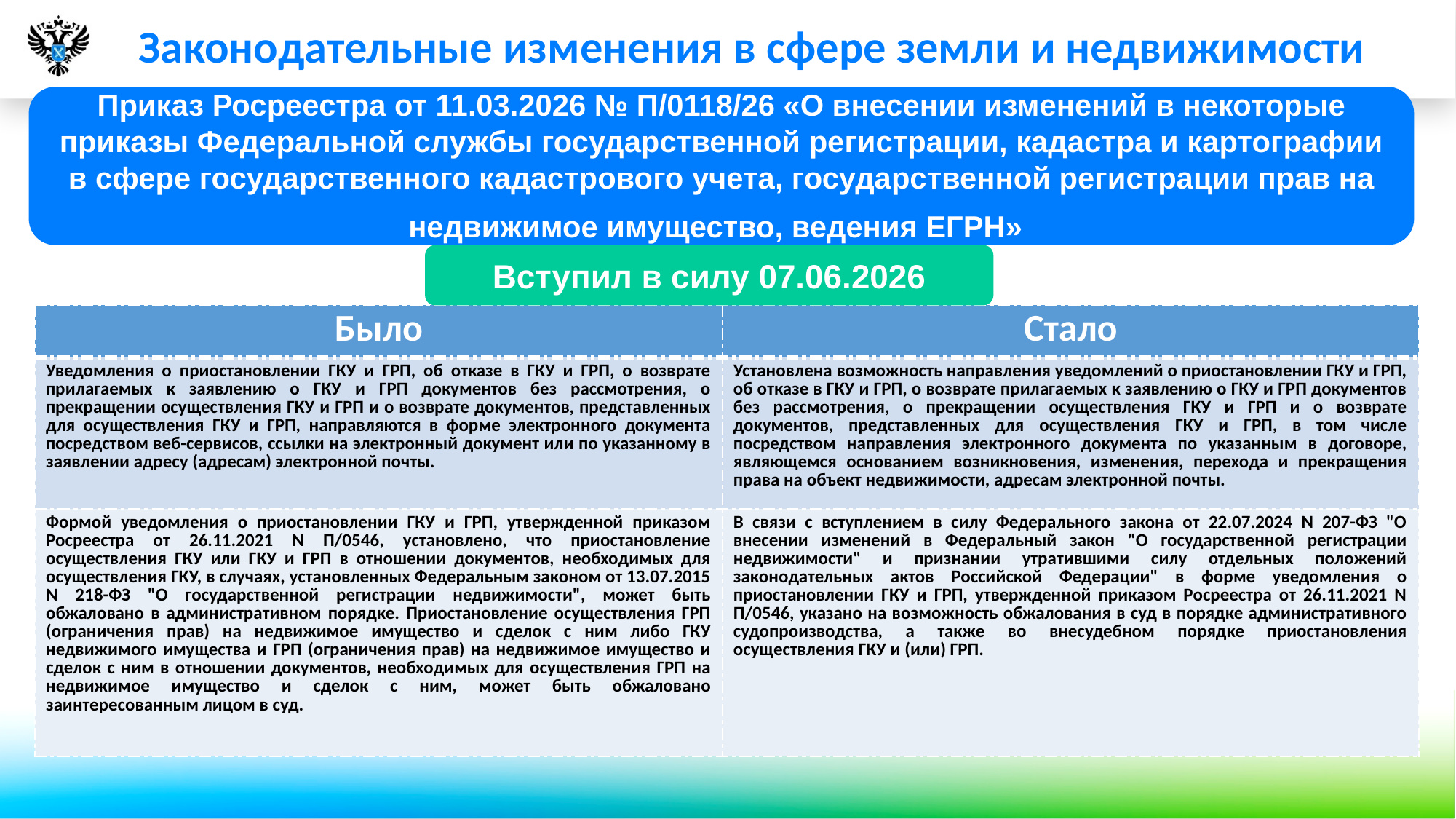

Законодательные изменения в сфере земли и недвижимости
Приказ Росреестра от 11.03.2026 № П/0118/26 «О внесении изменений в некоторые приказы Федеральной службы государственной регистрации, кадастра и картографии в сфере государственного кадастрового учета, государственной регистрации прав на недвижимое имущество, ведения ЕГРН»
Вступил в силу 07.06.2026
| Было | Стало |
| --- | --- |
| Уведомления о приостановлении ГКУ и ГРП, об отказе в ГКУ и ГРП, о возврате прилагаемых к заявлению о ГКУ и ГРП документов без рассмотрения, о прекращении осуществления ГКУ и ГРП и о возврате документов, представленных для осуществления ГКУ и ГРП, направляются в форме электронного документа посредством веб-сервисов, ссылки на электронный документ или по указанному в заявлении адресу (адресам) электронной почты. | Установлена возможность направления уведомлений о приостановлении ГКУ и ГРП, об отказе в ГКУ и ГРП, о возврате прилагаемых к заявлению о ГКУ и ГРП документов без рассмотрения, о прекращении осуществления ГКУ и ГРП и о возврате документов, представленных для осуществления ГКУ и ГРП, в том числе посредством направления электронного документа по указанным в договоре, являющемся основанием возникновения, изменения, перехода и прекращения права на объект недвижимости, адресам электронной почты. |
| Формой уведомления о приостановлении ГКУ и ГРП, утвержденной приказом Росреестра от 26.11.2021 N П/0546, установлено, что приостановление осуществления ГКУ или ГКУ и ГРП в отношении документов, необходимых для осуществления ГКУ, в случаях, установленных Федеральным законом от 13.07.2015 N 218-ФЗ "О государственной регистрации недвижимости", может быть обжаловано в административном порядке. Приостановление осуществления ГРП (ограничения прав) на недвижимое имущество и сделок с ним либо ГКУ недвижимого имущества и ГРП (ограничения прав) на недвижимое имущество и сделок с ним в отношении документов, необходимых для осуществления ГРП на недвижимое имущество и сделок с ним, может быть обжаловано заинтересованным лицом в суд. | В связи с вступлением в силу Федерального закона от 22.07.2024 N 207-ФЗ "О внесении изменений в Федеральный закон "О государственной регистрации недвижимости" и признании утратившими силу отдельных положений законодательных актов Российской Федерации" в форме уведомления о приостановлении ГКУ и ГРП, утвержденной приказом Росреестра от 26.11.2021 N П/0546, указано на возможность обжалования в суд в порядке административного судопроизводства, а также во внесудебном порядке приостановления осуществления ГКУ и (или) ГРП. |
14